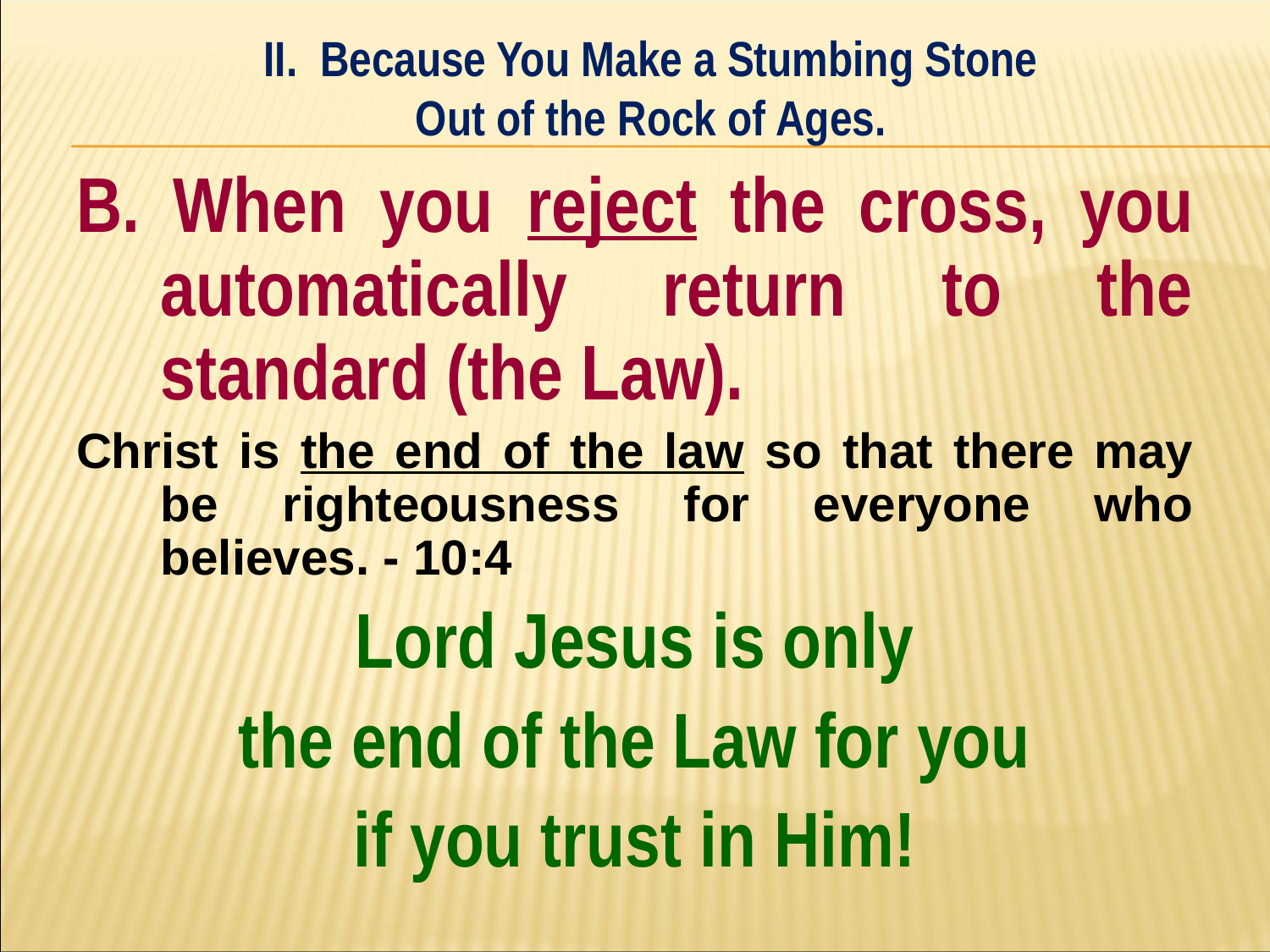

II.  Because You Make a Stumbing Stone
Out of the Rock of Ages.
#
B. When you reject the cross, you automatically return to the standard (the Law).
Christ is the end of the law so that there may be righteousness for everyone who believes. - 10:4
Lord Jesus is only
the end of the Law for you
if you trust in Him!